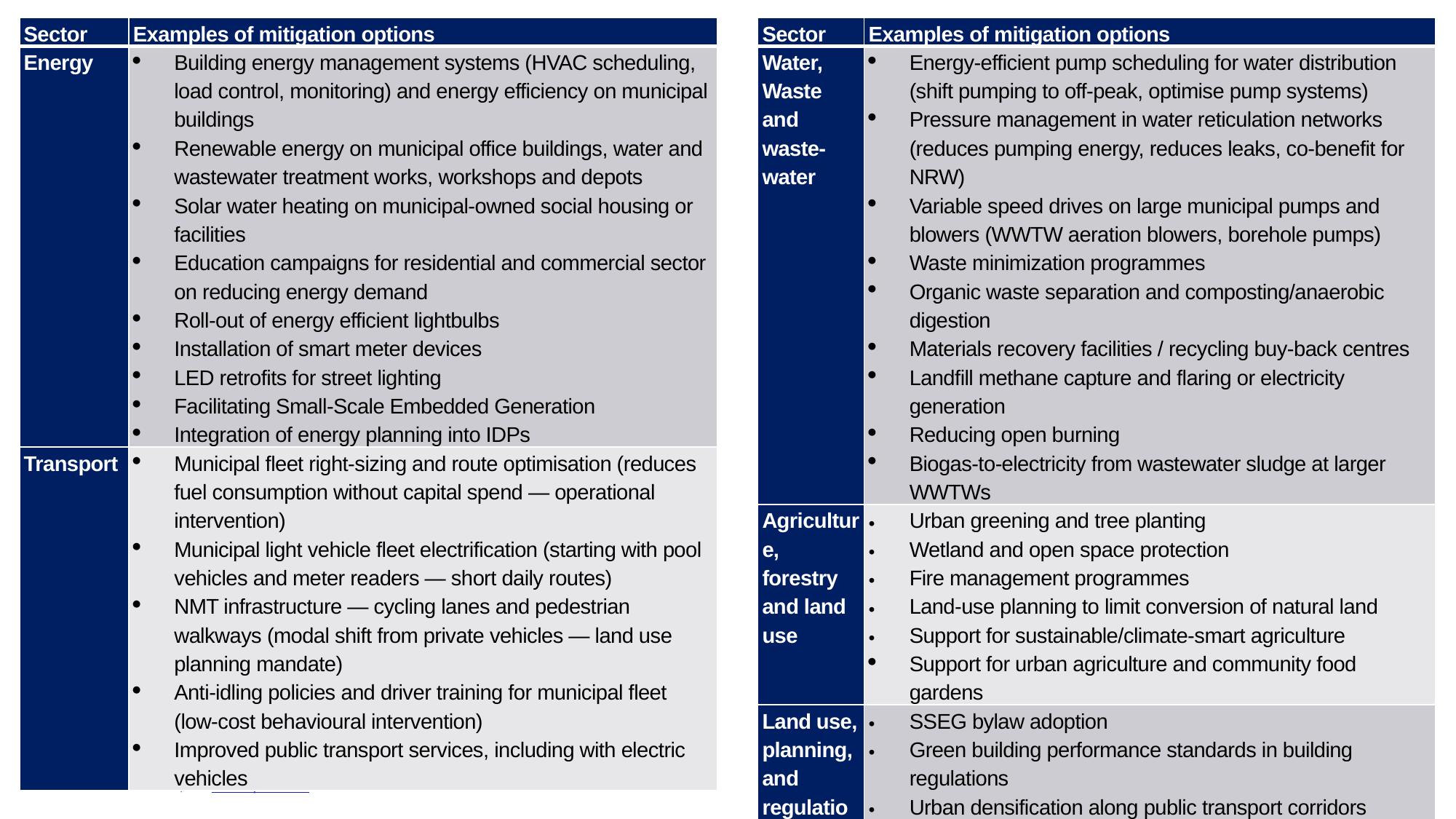

| Sector | Examples of mitigation options |
| --- | --- |
| Energy | Building energy management systems (HVAC scheduling, load control, monitoring) and energy efficiency on municipal buildings Renewable energy on municipal office buildings, water and wastewater treatment works, workshops and depots Solar water heating on municipal-owned social housing or facilities Education campaigns for residential and commercial sector on reducing energy demand Roll-out of energy efficient lightbulbs Installation of smart meter devices LED retrofits for street lighting Facilitating Small-Scale Embedded Generation Integration of energy planning into IDPs |
| Transport | Municipal fleet right-sizing and route optimisation (reduces fuel consumption without capital spend — operational intervention) Municipal light vehicle fleet electrification (starting with pool vehicles and meter readers — short daily routes) NMT infrastructure — cycling lanes and pedestrian walkways (modal shift from private vehicles — land use planning mandate) Anti-idling policies and driver training for municipal fleet (low-cost behavioural intervention) Improved public transport services, including with electric vehicles |
| Sector | Examples of mitigation options |
| --- | --- |
| Water, Waste and waste-water | Energy-efficient pump scheduling for water distribution (shift pumping to off-peak, optimise pump systems) Pressure management in water reticulation networks (reduces pumping energy, reduces leaks, co-benefit for NRW) Variable speed drives on large municipal pumps and blowers (WWTW aeration blowers, borehole pumps) Waste minimization programmes Organic waste separation and composting/anaerobic digestion Materials recovery facilities / recycling buy-back centres Landfill methane capture and flaring or electricity generation Reducing open burning Biogas-to-electricity from wastewater sludge at larger WWTWs |
| Agriculture, forestry and land use | Urban greening and tree planting Wetland and open space protection Fire management programmes Land-use planning to limit conversion of natural land Support for sustainable/climate-smart agriculture Support for urban agriculture and community food gardens |
| Land use, planning, and regulation | SSEG bylaw adoption Green building performance standards in building regulations Urban densification along public transport corridors Development charges or density bonuses for energy-efficient buildings Sustainable public procurement policy with lifecycle emissions criteria |